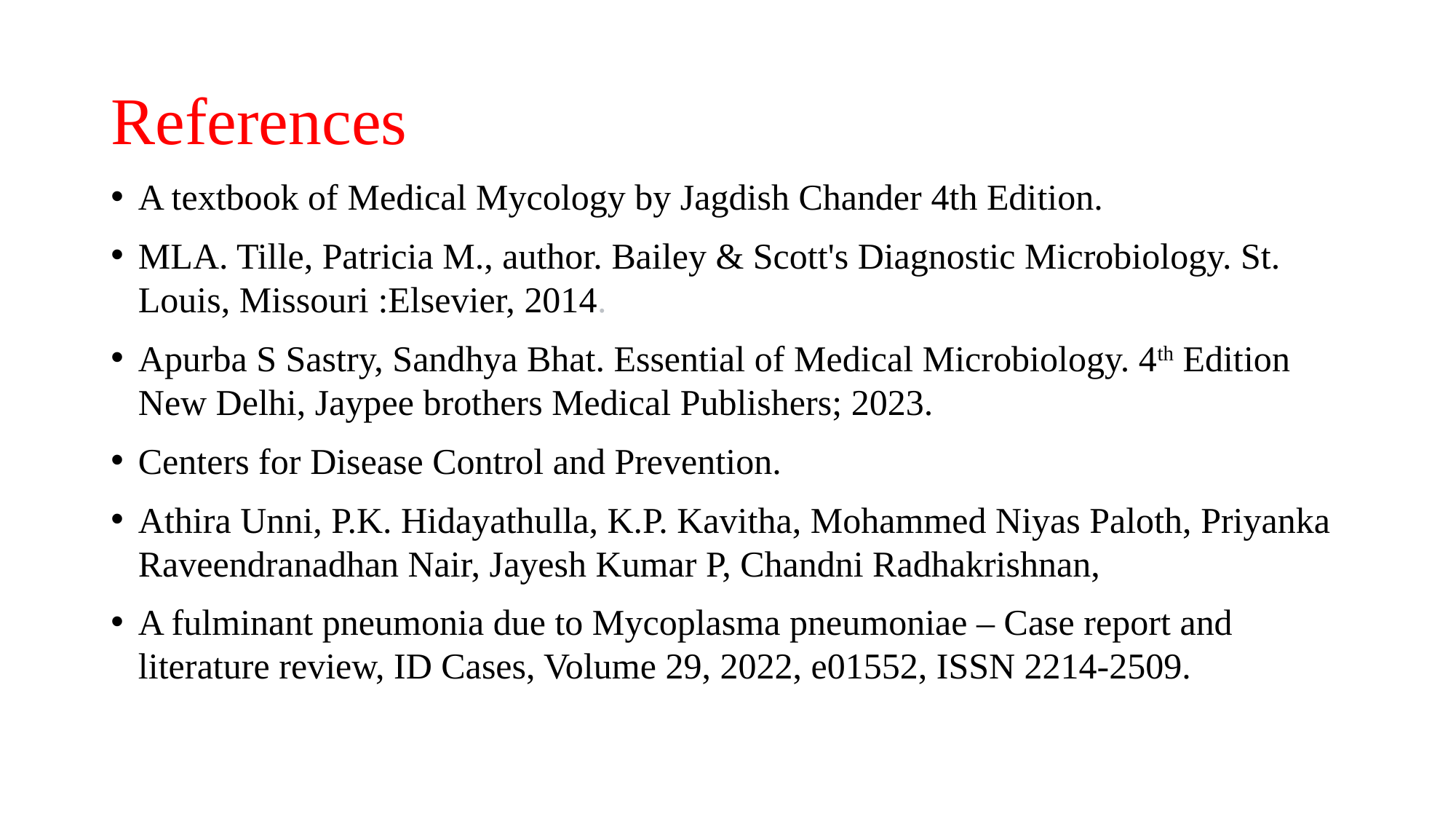

# References
A textbook of Medical Mycology by Jagdish Chander 4th Edition.
MLA. Tille, Patricia M., author. Bailey & Scott's Diagnostic Microbiology. St. Louis, Missouri :Elsevier, 2014.
Apurba S Sastry, Sandhya Bhat. Essential of Medical Microbiology. 4th Edition New Delhi, Jaypee brothers Medical Publishers; 2023.
Centers for Disease Control and Prevention.
Athira Unni, P.K. Hidayathulla, K.P. Kavitha, Mohammed Niyas Paloth, Priyanka Raveendranadhan Nair, Jayesh Kumar P, Chandni Radhakrishnan,
A fulminant pneumonia due to Mycoplasma pneumoniae – Case report and literature review, ID Cases, Volume 29, 2022, e01552, ISSN 2214-2509.